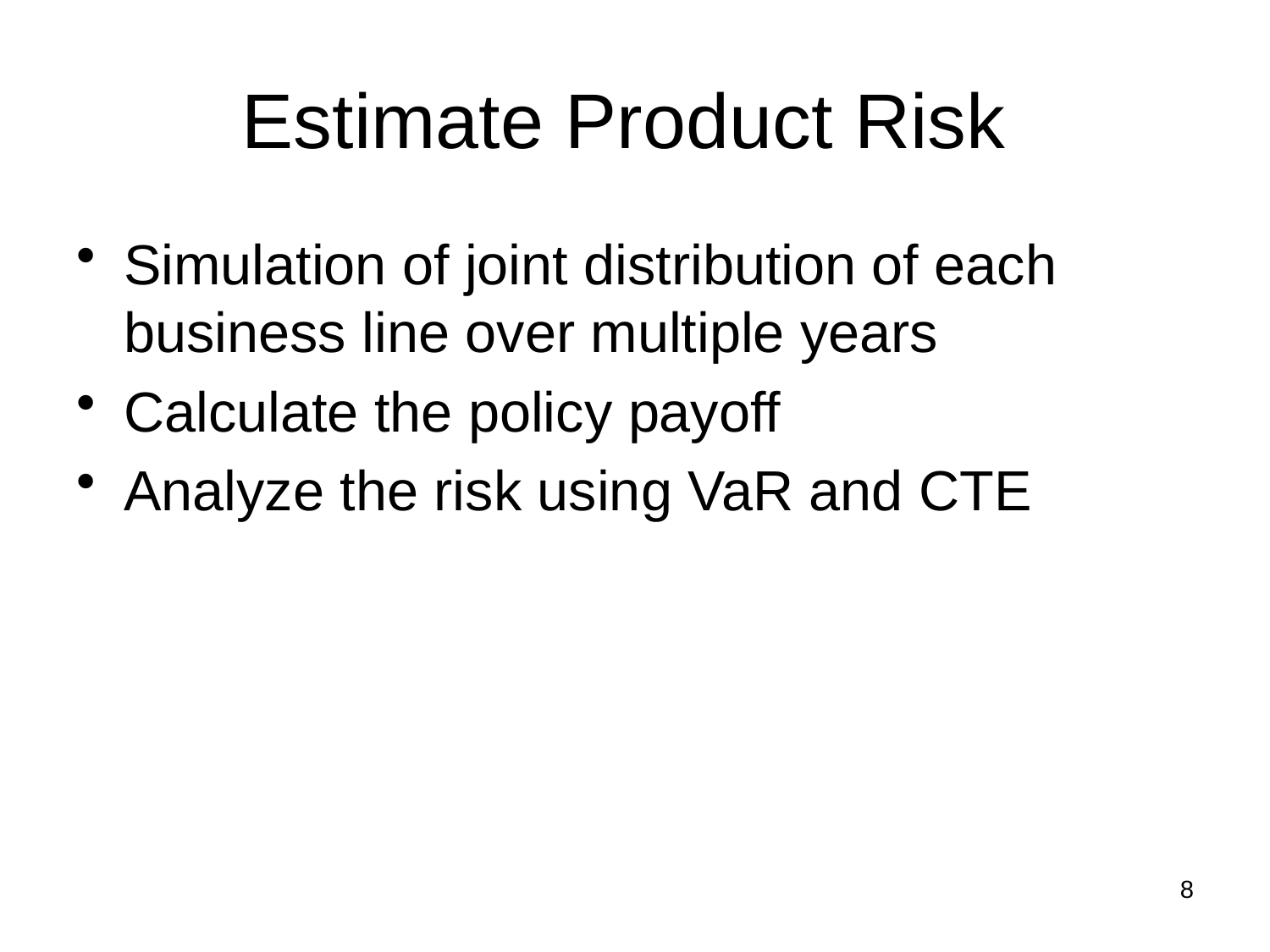

# Estimate Product Risk
Simulation of joint distribution of each business line over multiple years
Calculate the policy payoff
Analyze the risk using VaR and CTE

8